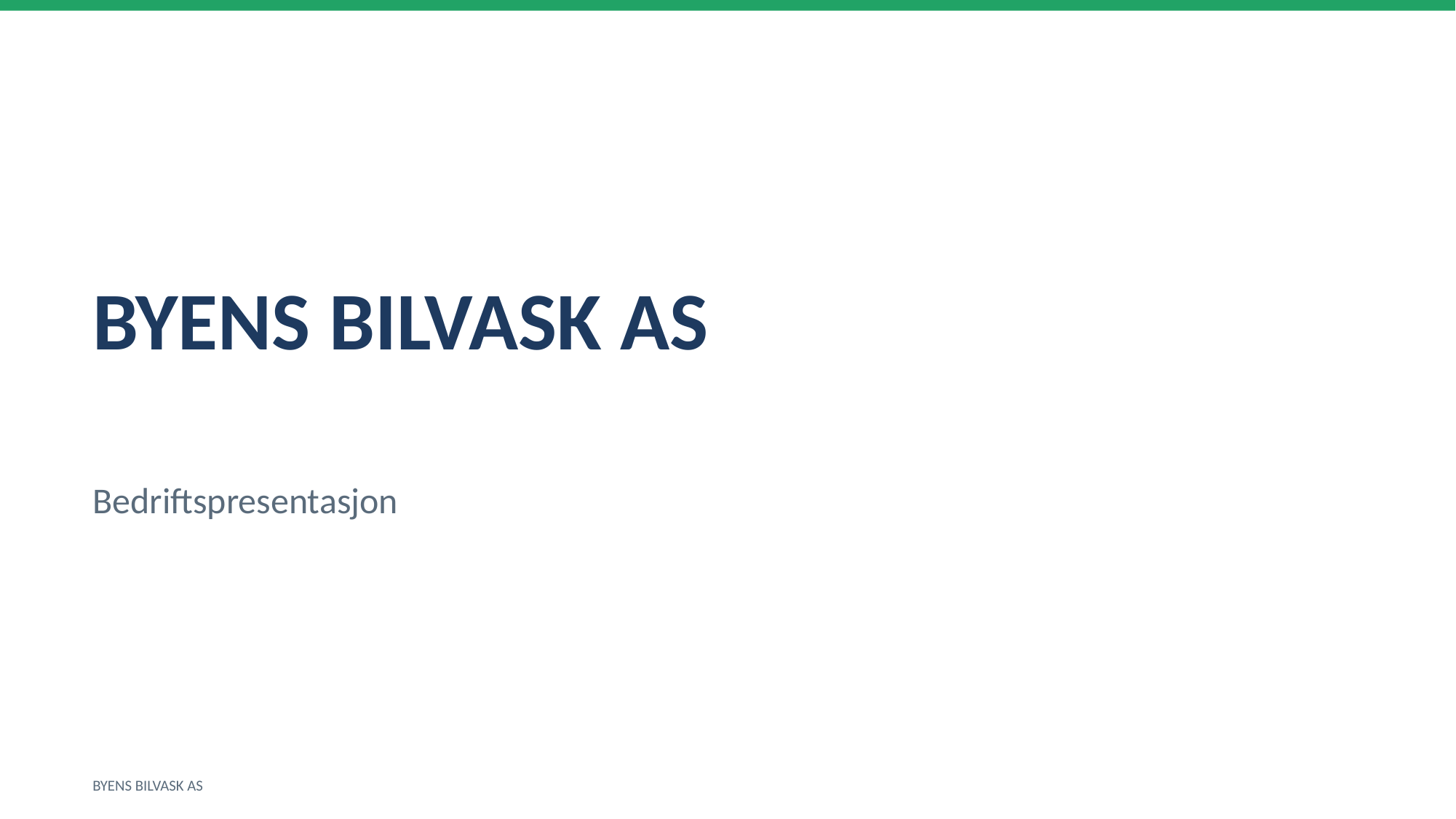

BYENS BILVASK AS
Bedriftspresentasjon
BYENS BILVASK AS